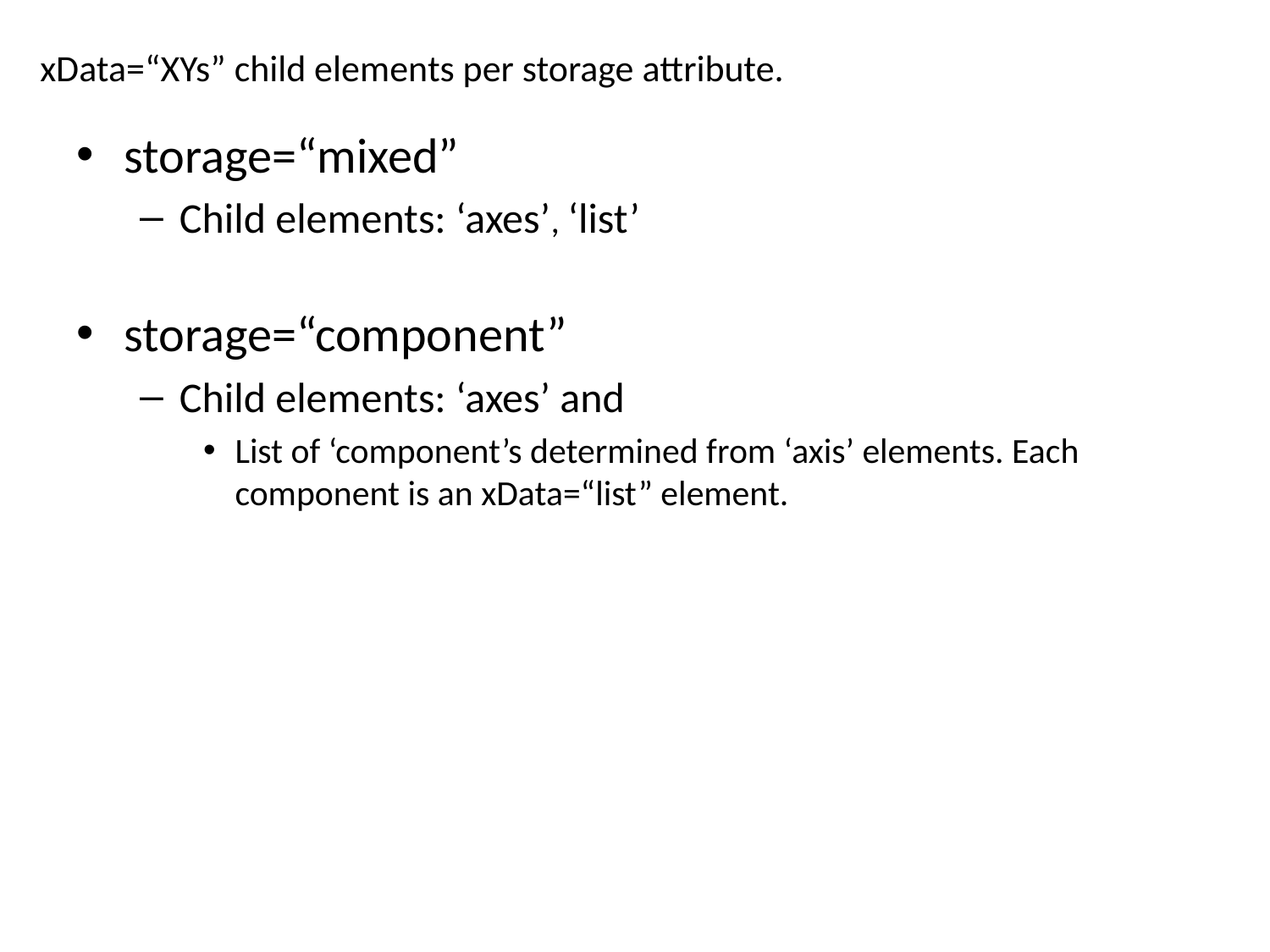

# xData=“XYs” child elements per storage attribute.
storage=“mixed”
Child elements: ‘axes’, ‘list’
storage=“component”
Child elements: ‘axes’ and
List of ‘component’s determined from ‘axis’ elements. Each component is an xData=“list” element.